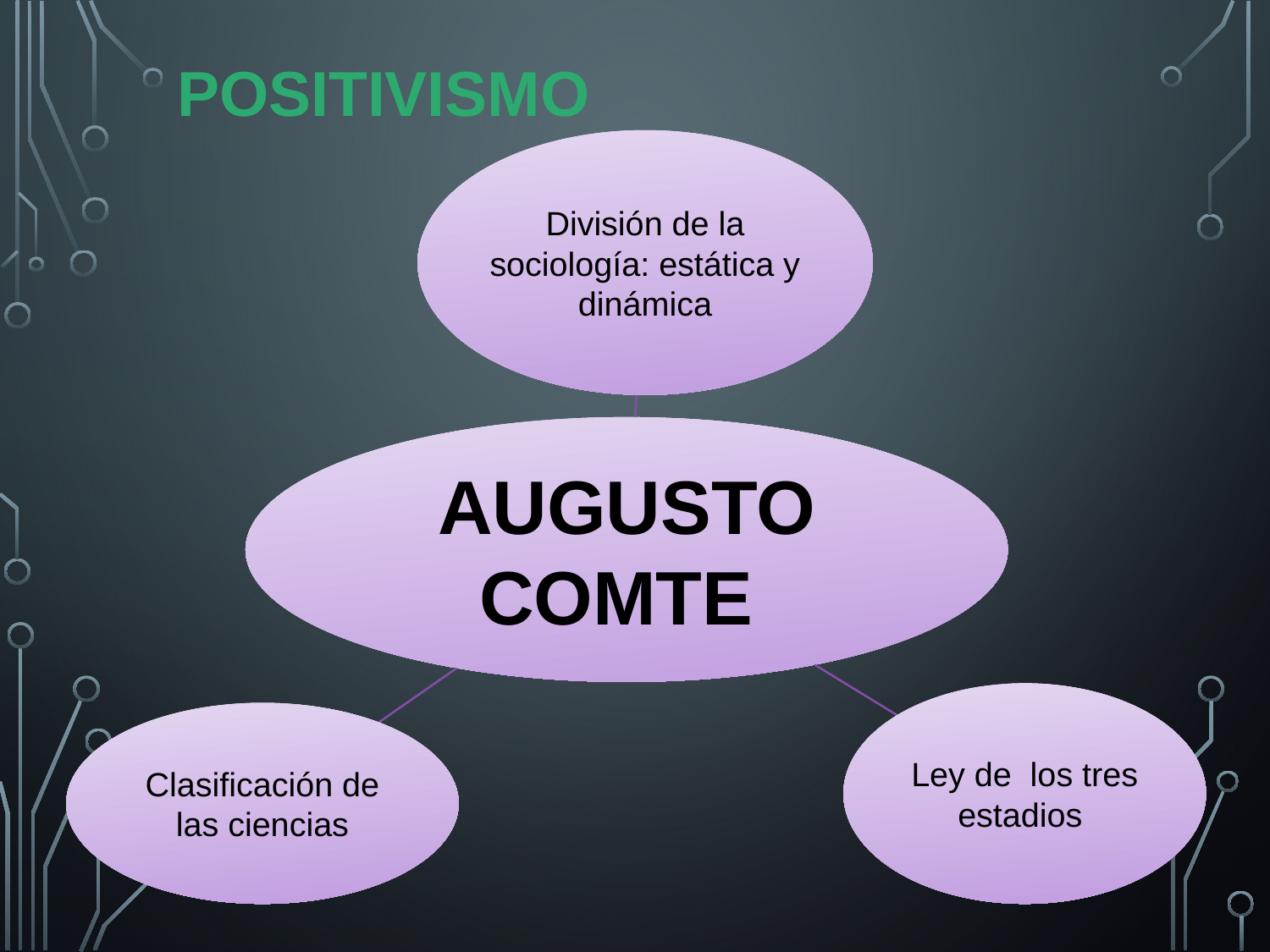

# POSITIVISMO
AUGUSTO COMTE

División de la sociología: estática y dinámica

Ley de  los tres estadios

Clasificación de las ciencias